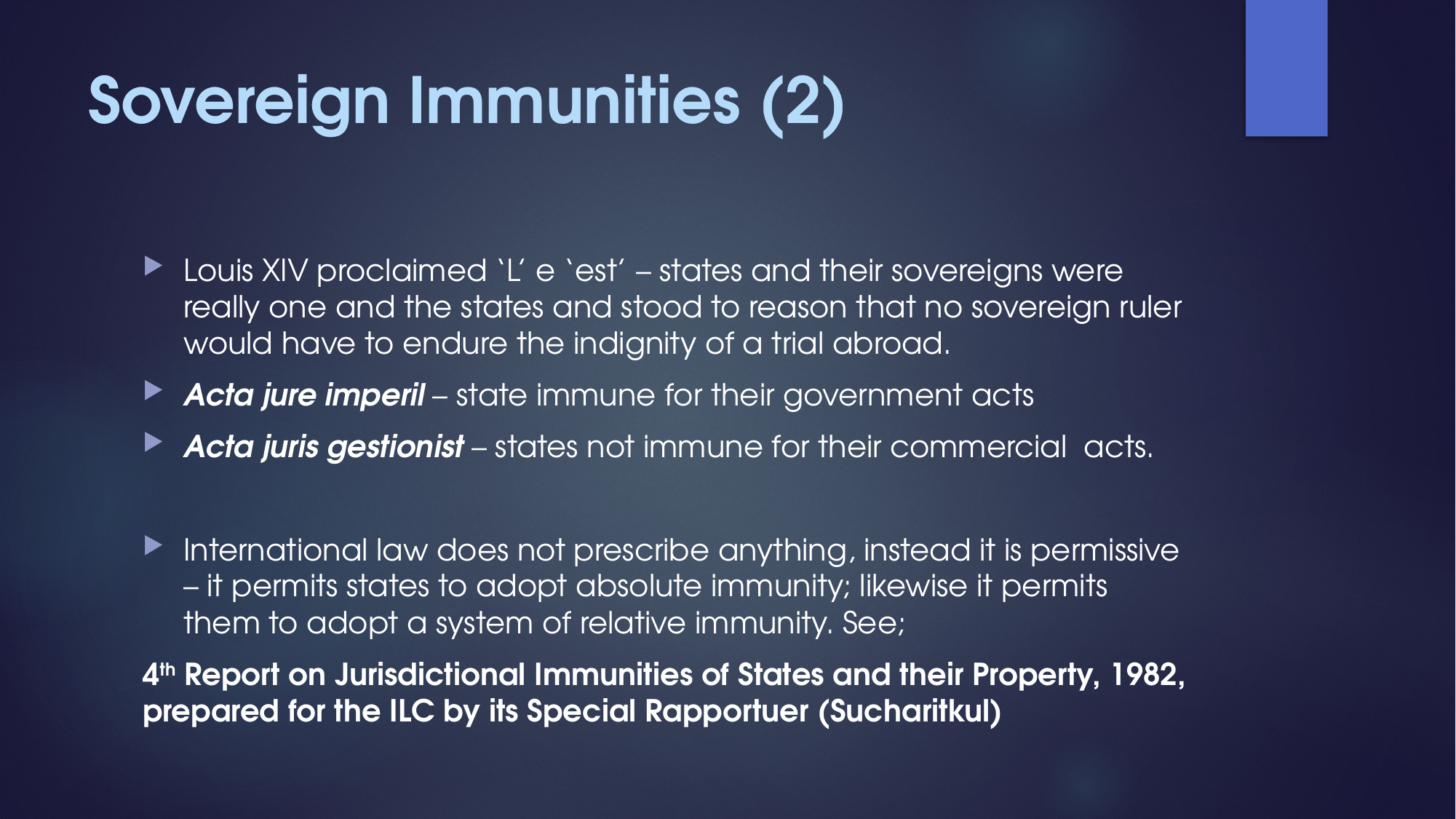

# Sovereign Immunities (2)
Louis XIV proclaimed ‘L’ e ‘est’ – states and their sovereigns were really one and the states and stood to reason that no sovereign ruler would have to endure the indignity of a trial abroad.
Acta jure imperil – state immune for their government acts
Acta juris gestionist – states not immune for their commercial  acts.

International law does not prescribe anything, instead it is permissive – it permits states to adopt absolute immunity; likewise it permits them to adopt a system of relative immunity. See;
4th Report on Jurisdictional Immunities of States and their Property, 1982, prepared for the ILC by its Special Rapportuer (Sucharitkul)